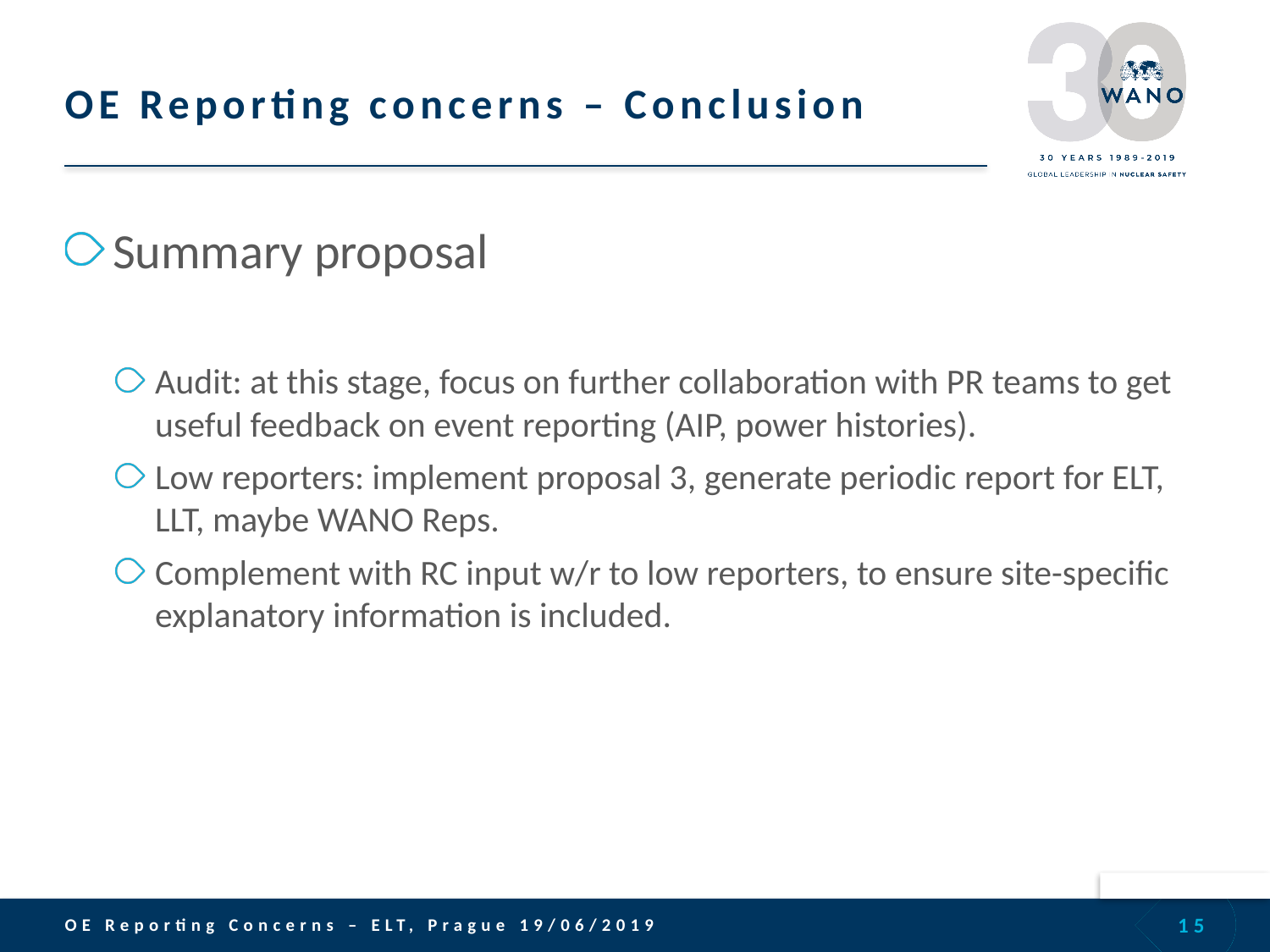

# OE Reporting concerns – Conclusion
Summary proposal

Audit: at this stage, focus on further collaboration with PR teams to get useful feedback on event reporting (AIP, power histories).
Low reporters: implement proposal 3, generate periodic report for ELT, LLT, maybe WANO Reps.
Complement with RC input w/r to low reporters, to ensure site-specific explanatory information is included.
15
OE Reporting Concerns – ELT, Prague 19/06/2019